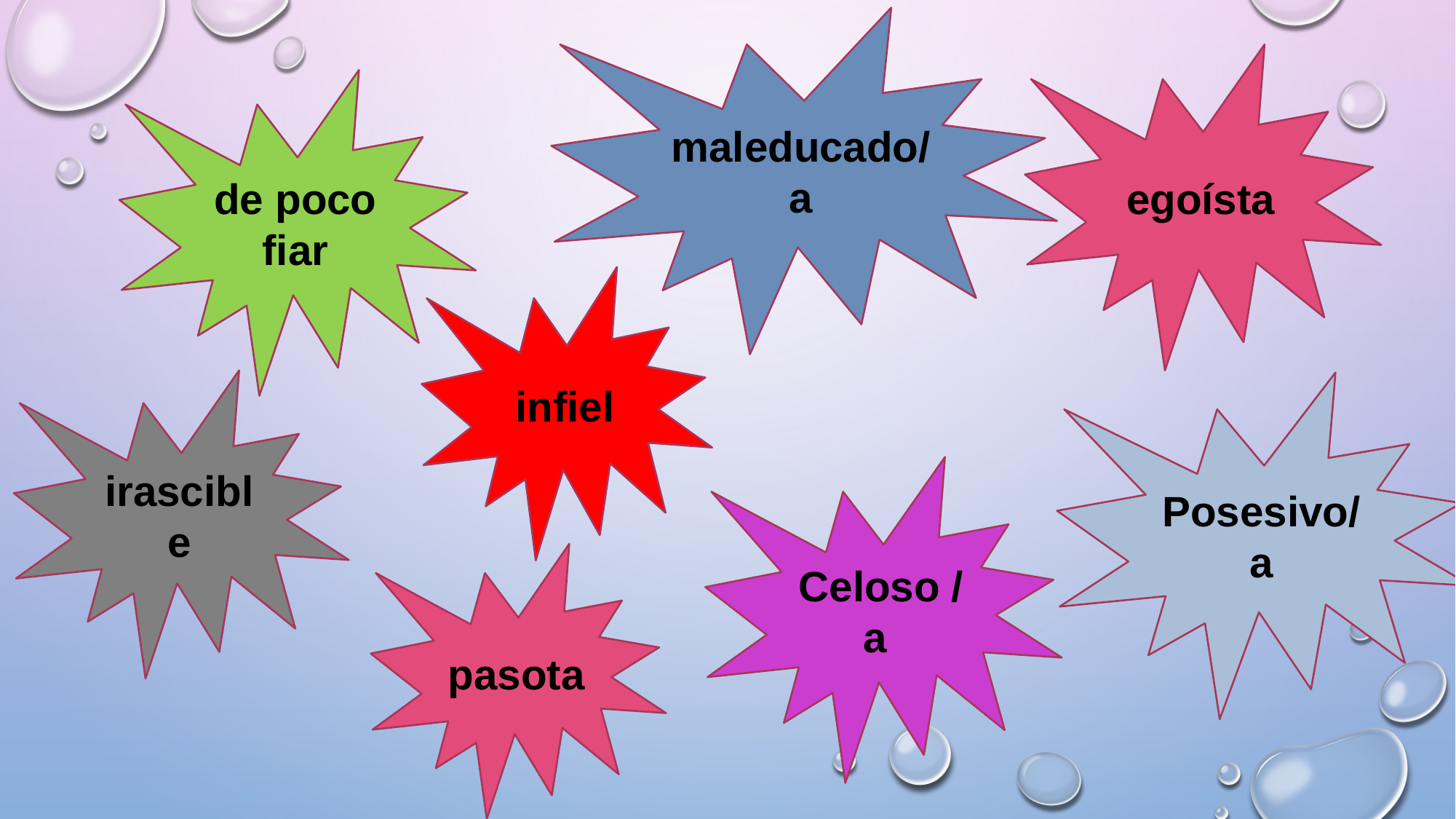

maleducado/a
egoísta
de poco fiar
infiel
irascible
Posesivo/a
Celoso /a
pasota